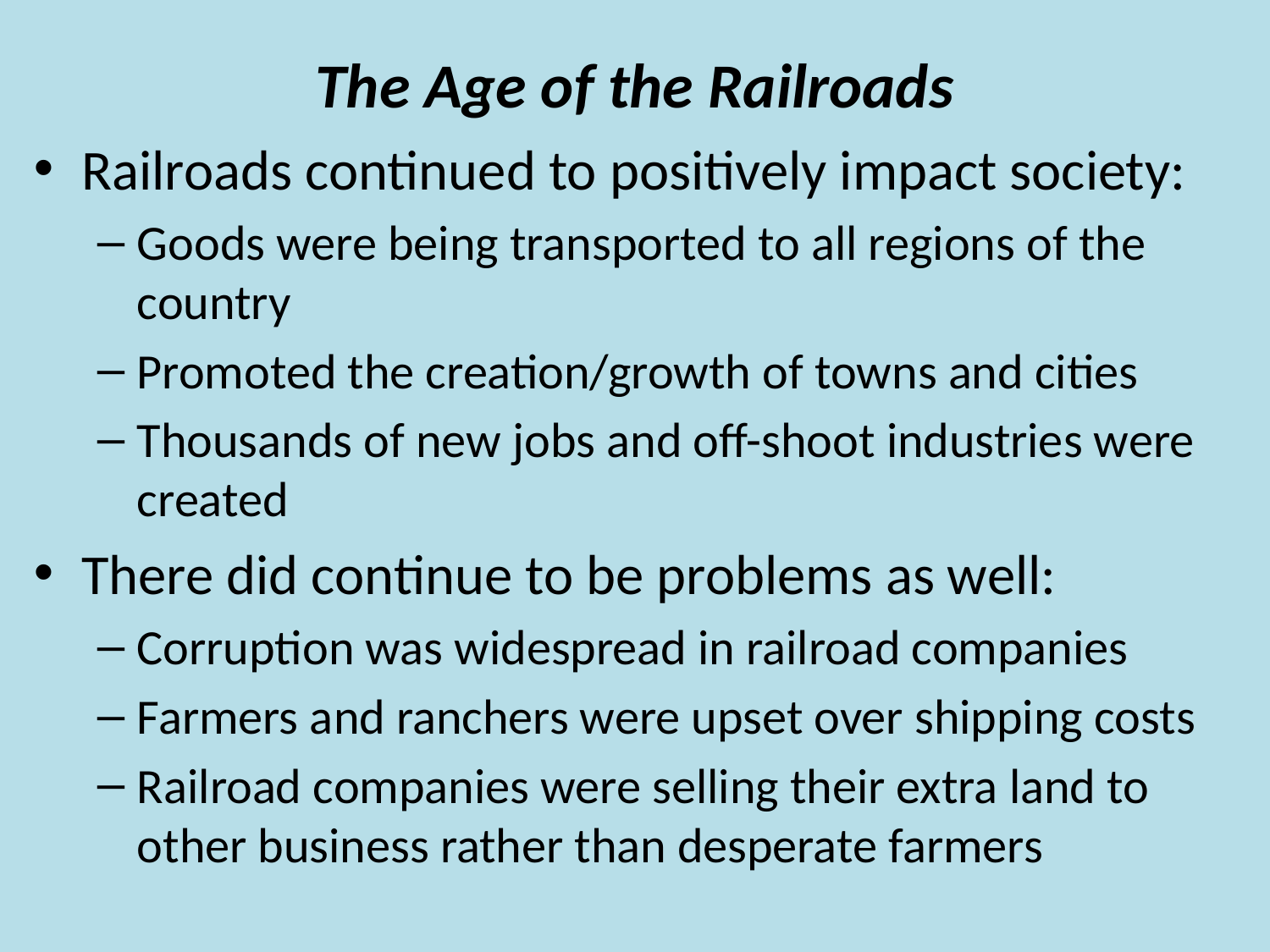

# The Age of the Railroads
Railroads continued to positively impact society:
Goods were being transported to all regions of the country
Promoted the creation/growth of towns and cities
Thousands of new jobs and off-shoot industries were created
There did continue to be problems as well:
Corruption was widespread in railroad companies
Farmers and ranchers were upset over shipping costs
Railroad companies were selling their extra land to other business rather than desperate farmers